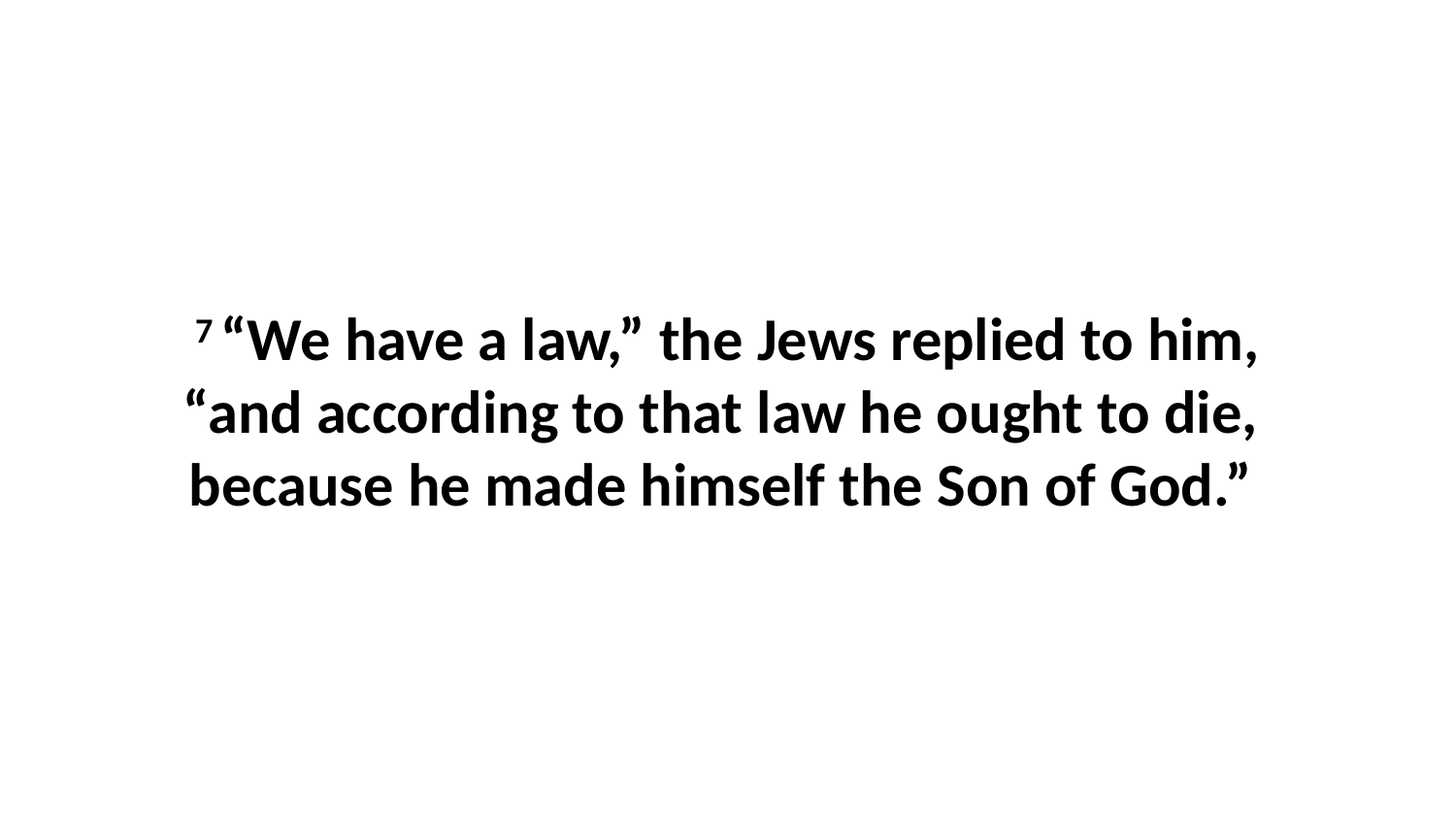

7 “We have a law,” the Jews replied to him, “and according to that law he ought to die,  because he made himself the Son of God.”